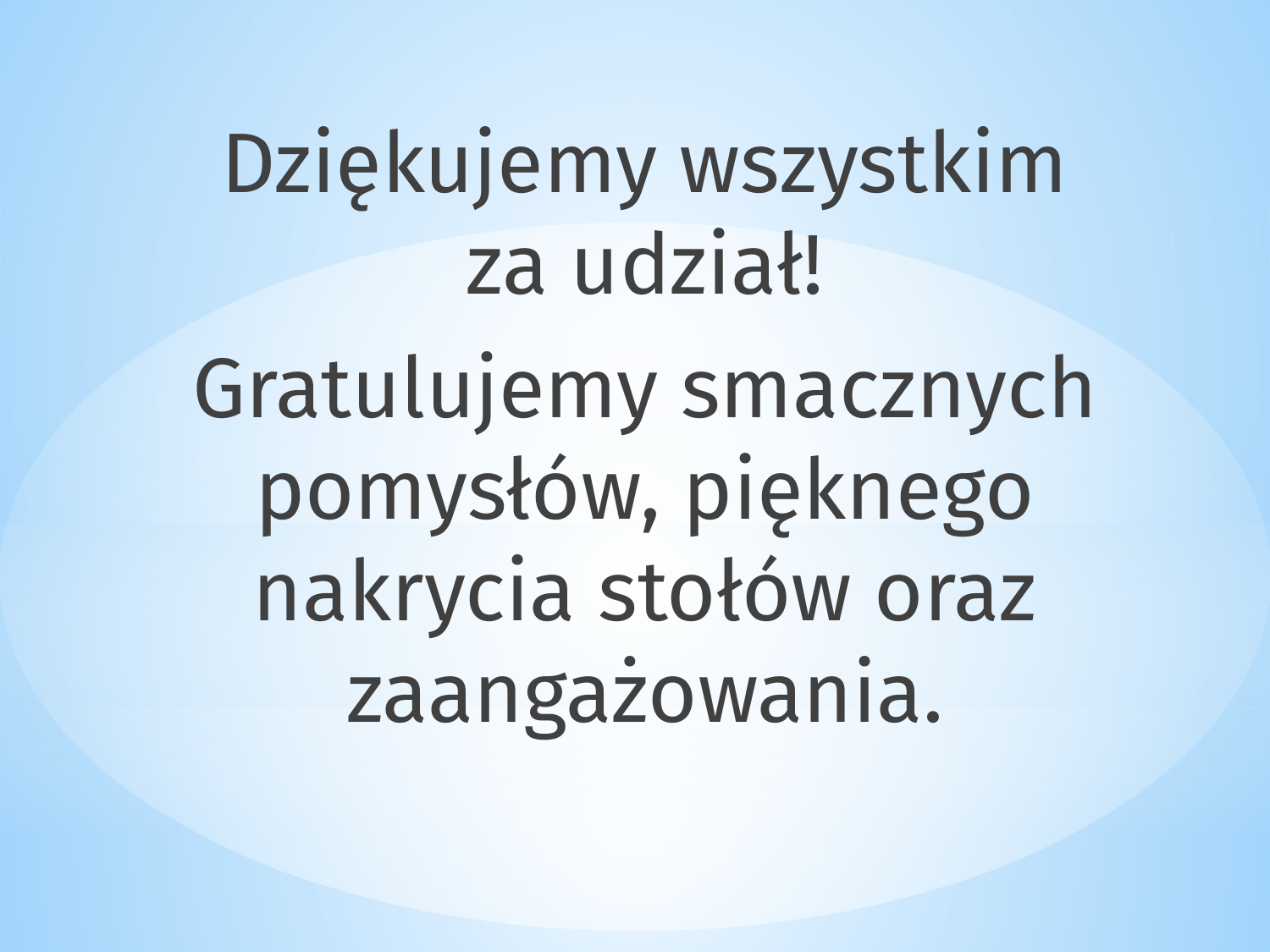

Dziękujemy wszystkim za udział!
Gratulujemy smacznych pomysłów, pięknego nakrycia stołów oraz zaangażowania.
#